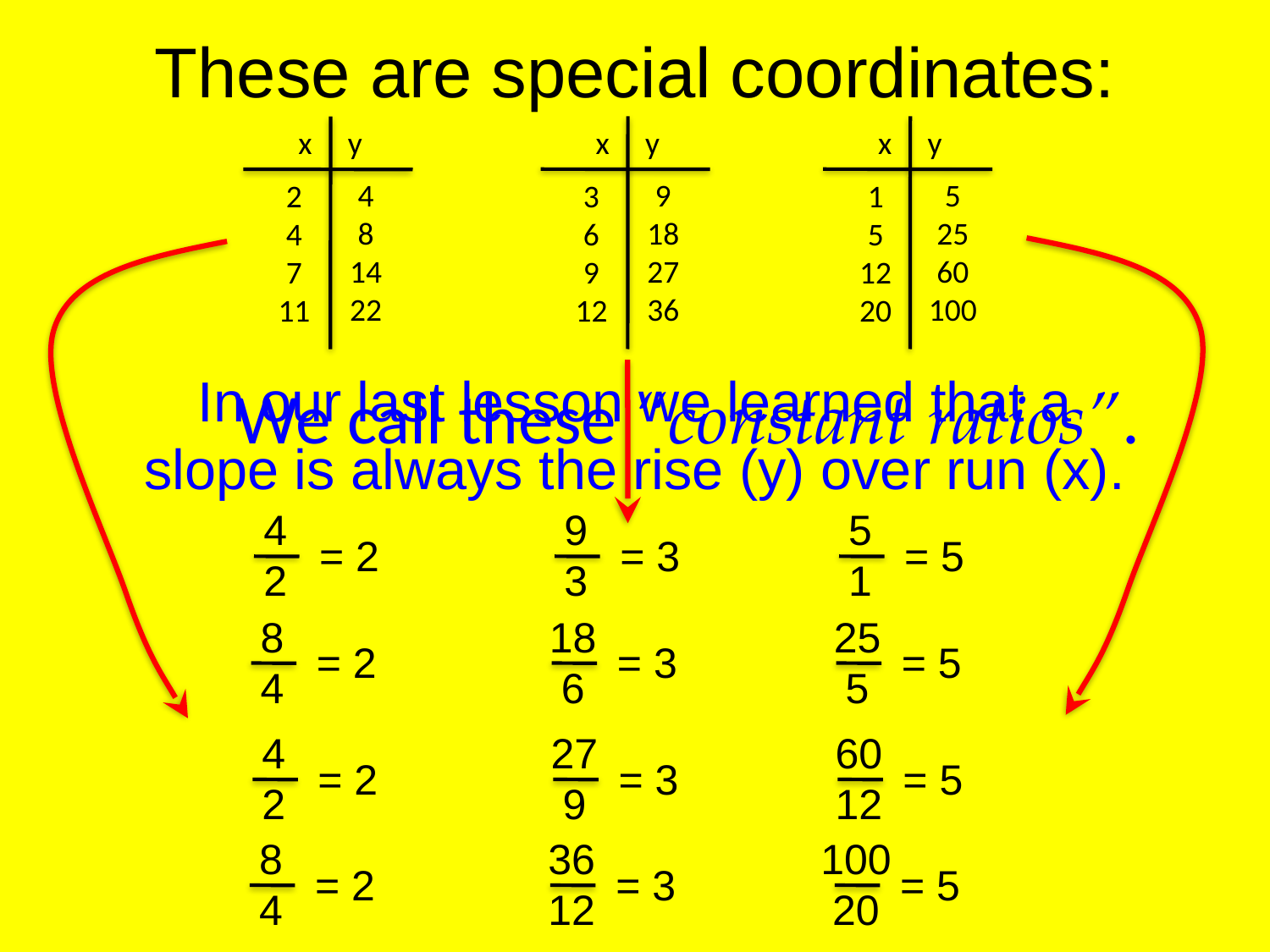

These are special coordinates:
x     y
9
18
27
36
3
6
9
12
x     y
5
25
60
100
1
5
12
20

x     y
4
8
14
22
2
4
7
11

In our last lesson we learned that a
slope is always the rise (y) over run (x).
We call these “constant ratios”.
4
2
= 2
9
3
= 3
5
1
= 5
8
4
= 2
18
6
= 3
25
5
= 5
4
2
= 2
27
9
= 3
60
12
= 5
8
4
= 2
36
12
= 3
100
20
= 5